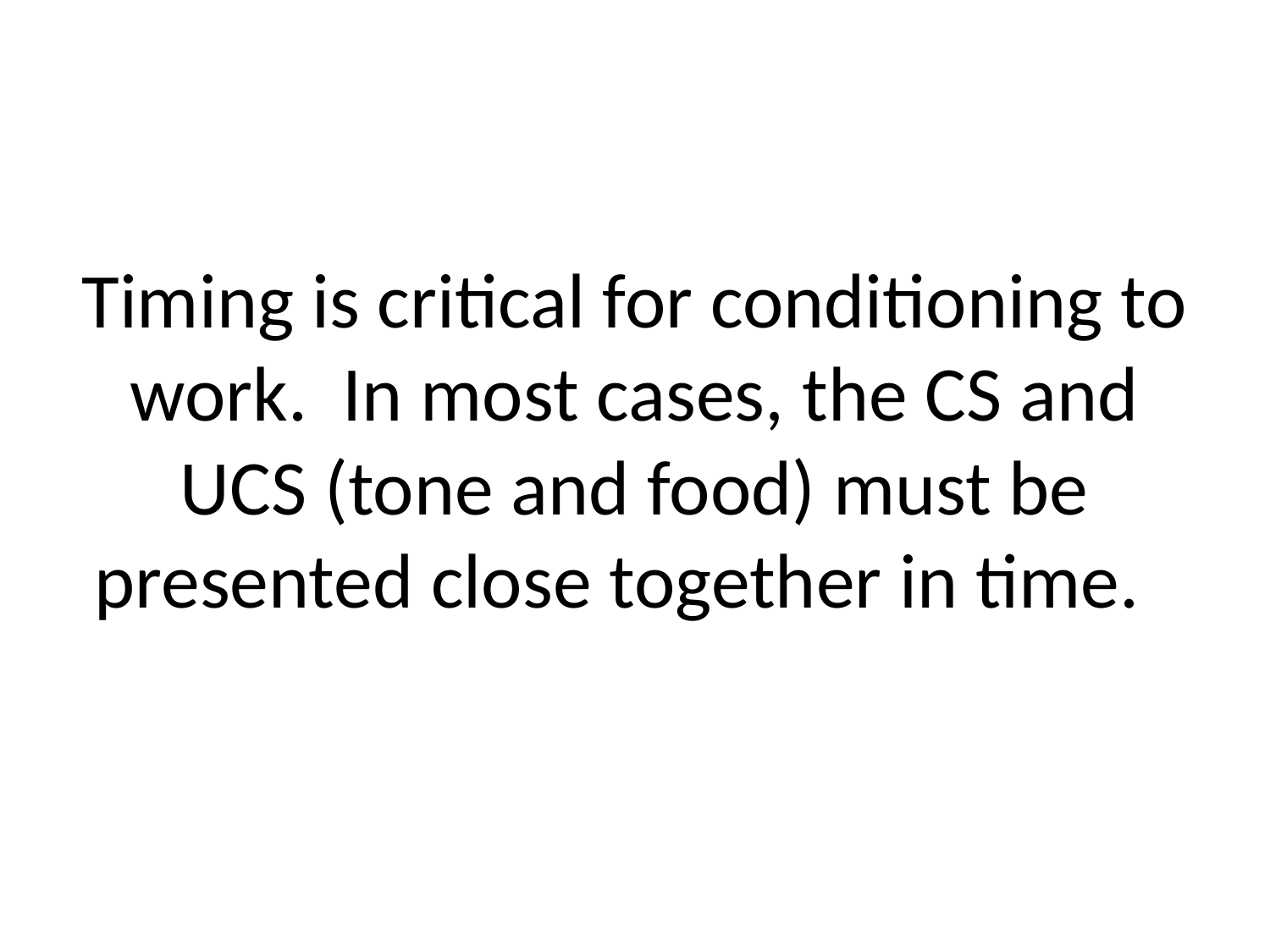

# Timing is critical for conditioning to work.  In most cases, the CS and UCS (tone and food) must be presented close together in time.